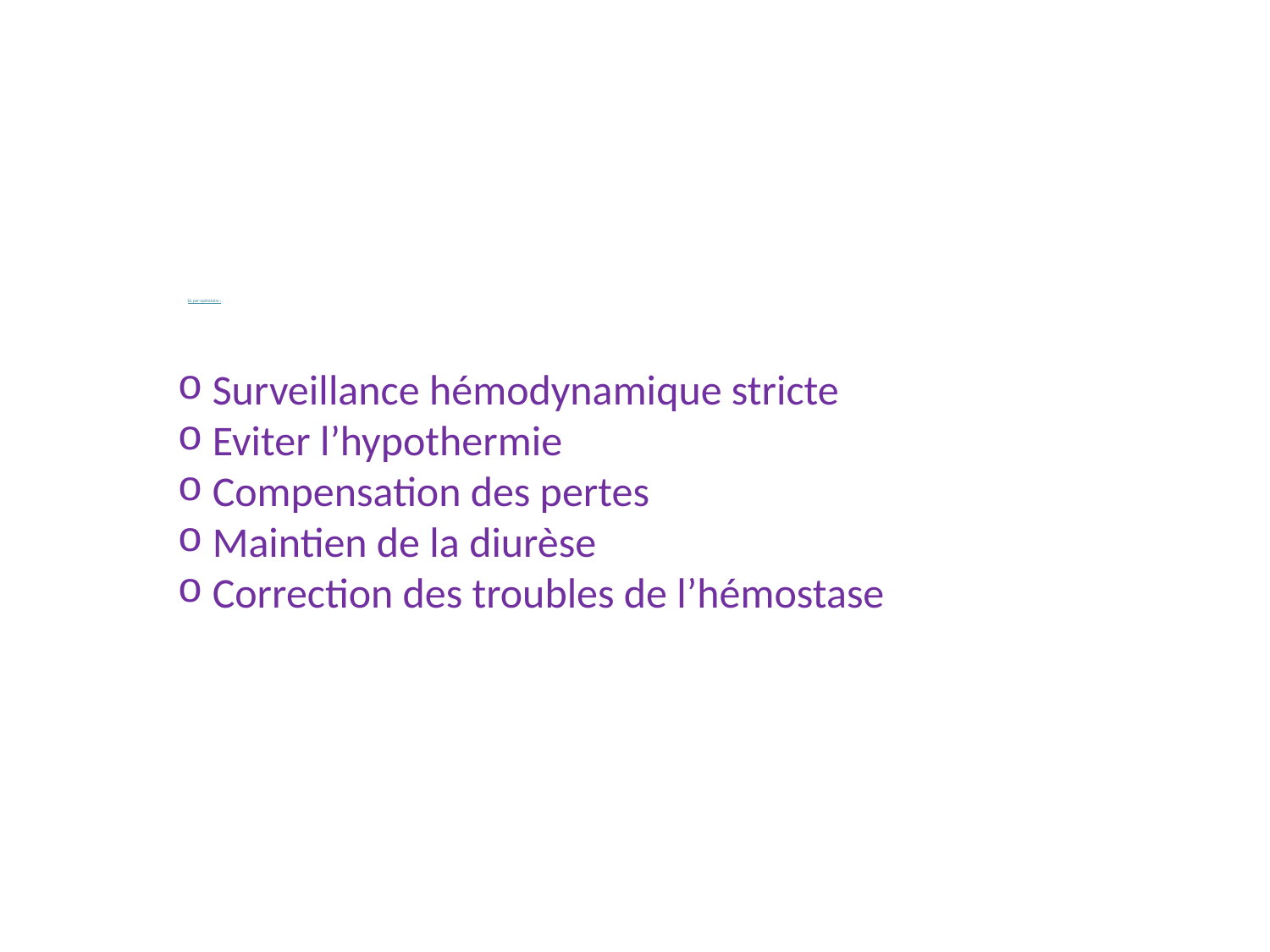

# En per-opératoire :
 Surveillance hémodynamique stricte
 Eviter l’hypothermie
 Compensation des pertes
 Maintien de la diurèse
 Correction des troubles de l’hémostase